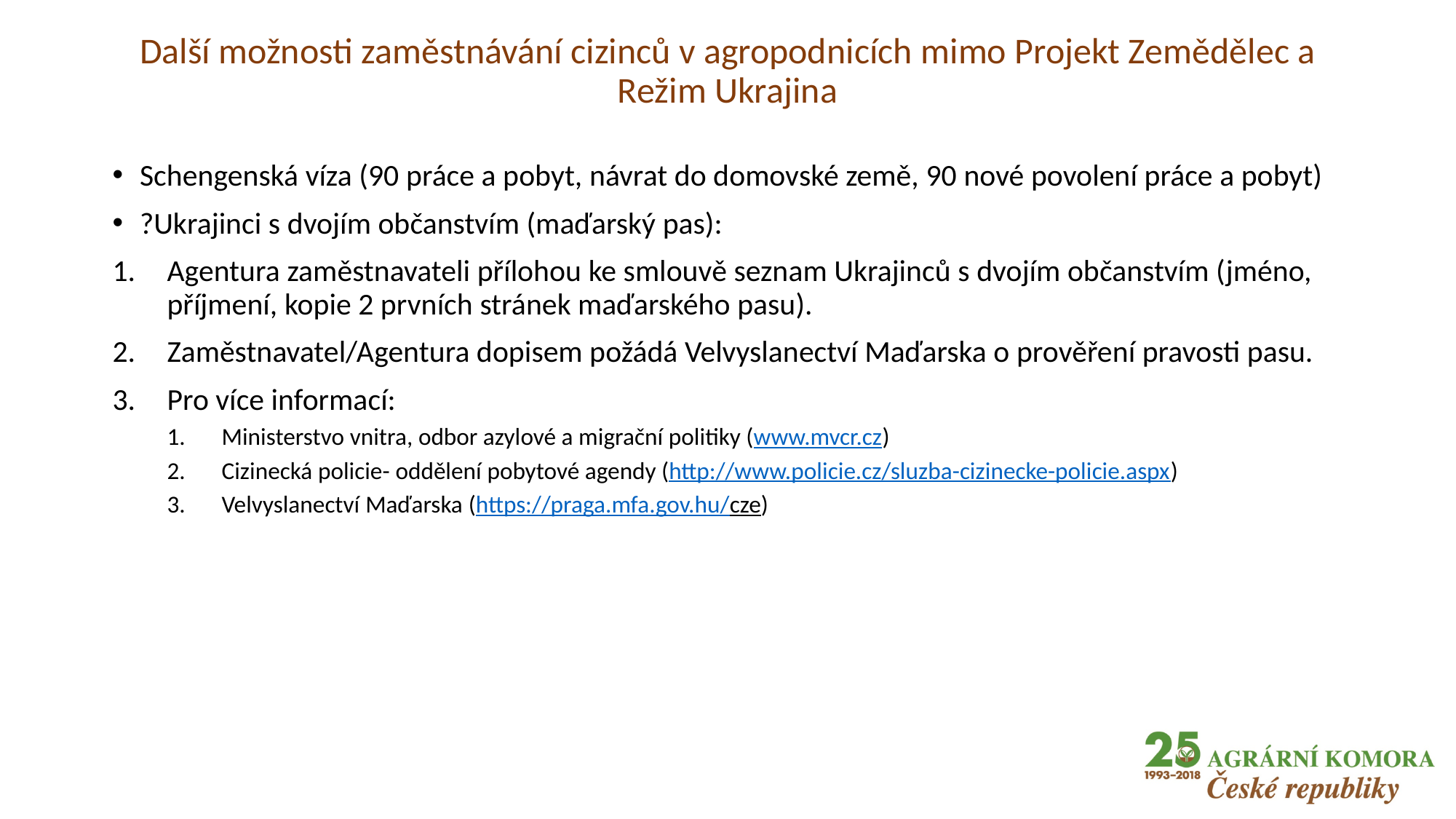

# Další možnosti zaměstnávání cizinců v agropodnicích mimo Projekt Zemědělec a Režim Ukrajina
Schengenská víza (90 práce a pobyt, návrat do domovské země, 90 nové povolení práce a pobyt)
?Ukrajinci s dvojím občanstvím (maďarský pas):
Agentura zaměstnavateli přílohou ke smlouvě seznam Ukrajinců s dvojím občanstvím (jméno, příjmení, kopie 2 prvních stránek maďarského pasu).
Zaměstnavatel/Agentura dopisem požádá Velvyslanectví Maďarska o prověření pravosti pasu.
Pro více informací:
Ministerstvo vnitra, odbor azylové a migrační politiky (www.mvcr.cz)
Cizinecká policie- oddělení pobytové agendy (http://www.policie.cz/sluzba-cizinecke-policie.aspx)
Velvyslanectví Maďarska (https://praga.mfa.gov.hu/cze)